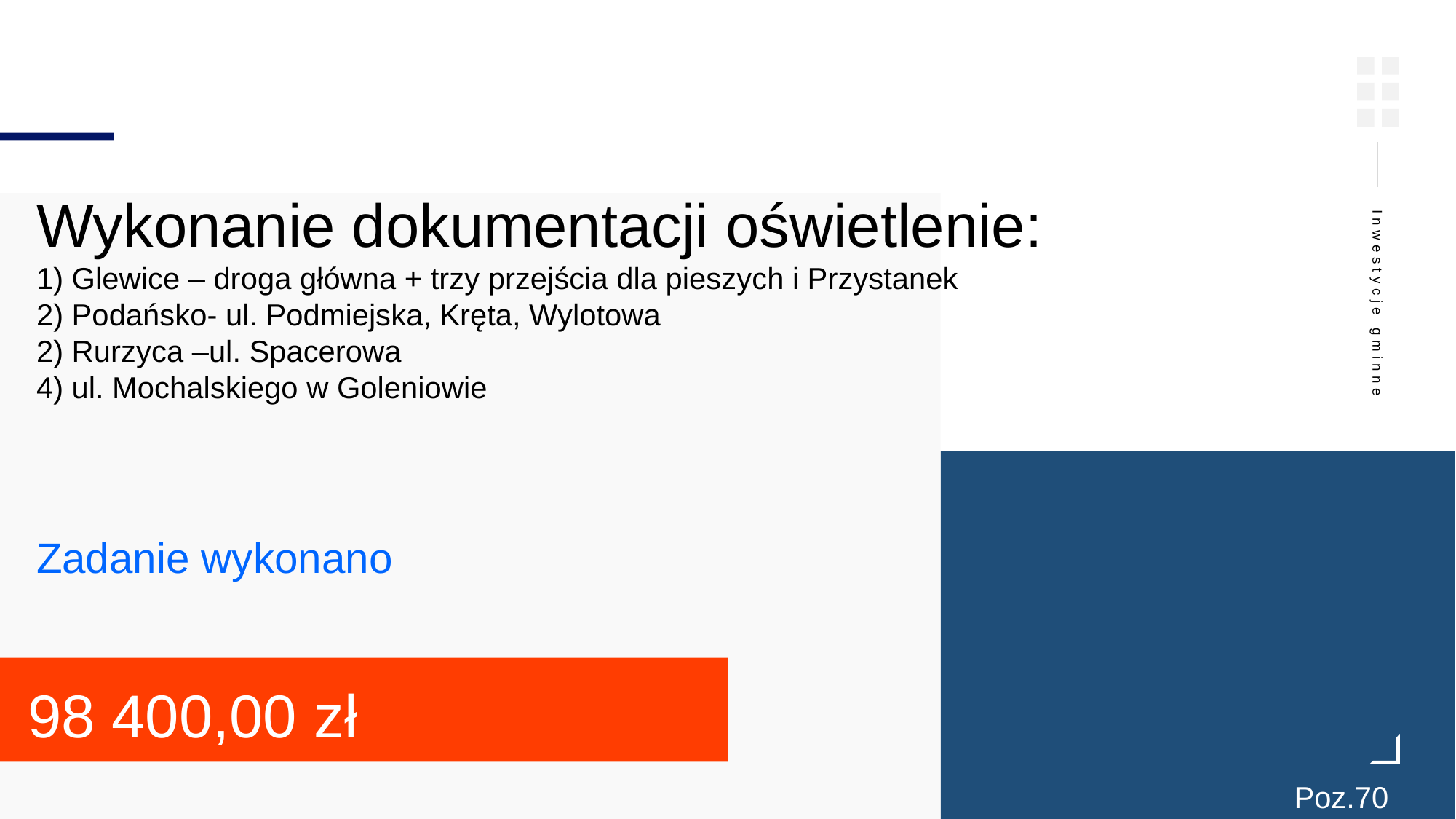

Wykonanie dokumentacji oświetlenie:
1) Glewice – droga główna + trzy przejścia dla pieszych i Przystanek
2) Podańsko- ul. Podmiejska, Kręta, Wylotowa
2) Rurzyca –ul. Spacerowa
4) ul. Mochalskiego w Goleniowie

Inwestycje gminne

Zadanie wykonano

98 400,00 zł

Poz.70